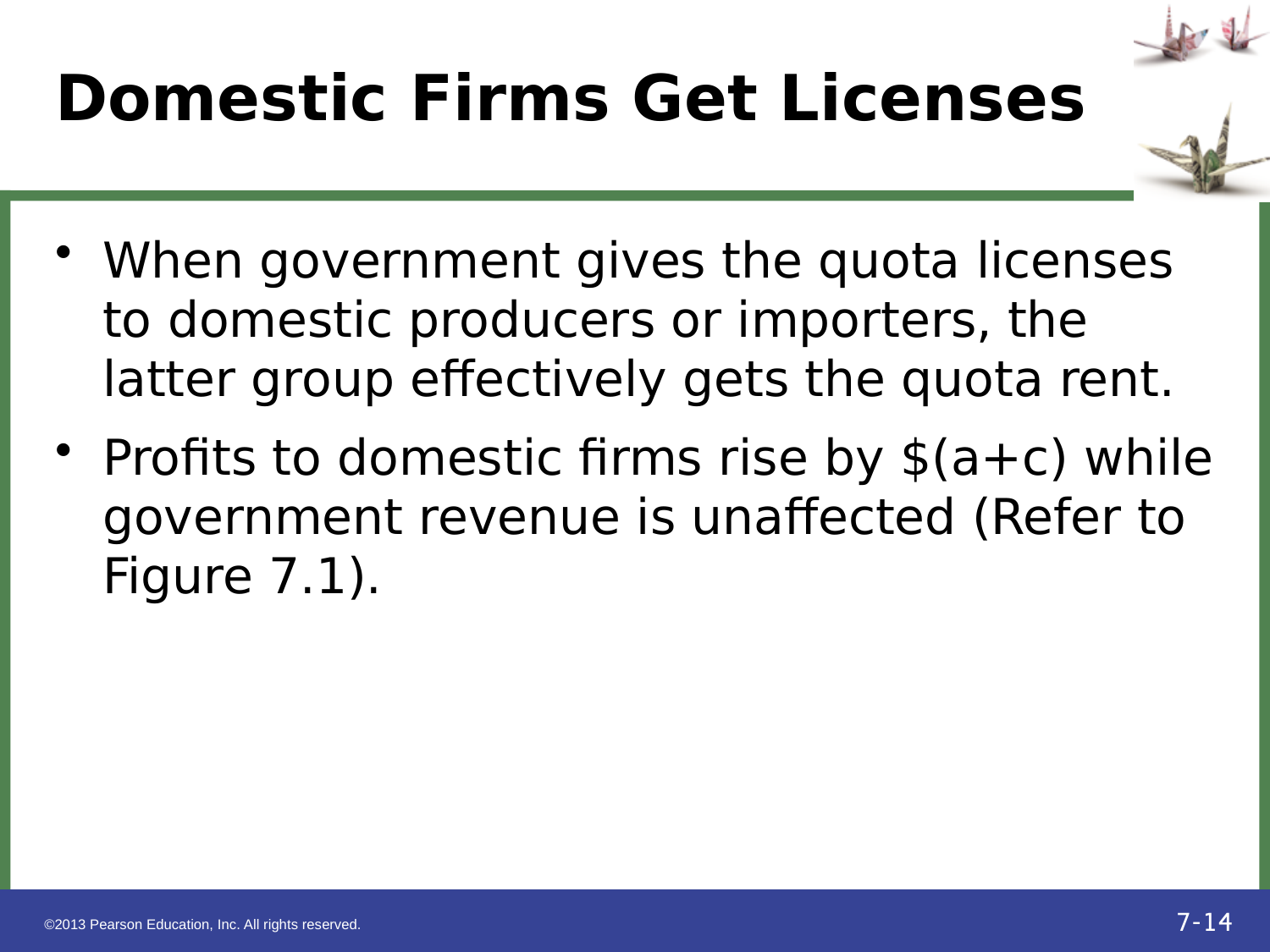

When government gives the quota licenses to domestic producers or importers, the latter group effectively gets the quota rent.
Profits to domestic firms rise by $(a+c) while government revenue is unaffected (Refer to Figure 7.1).
Domestic Firms Get Licenses